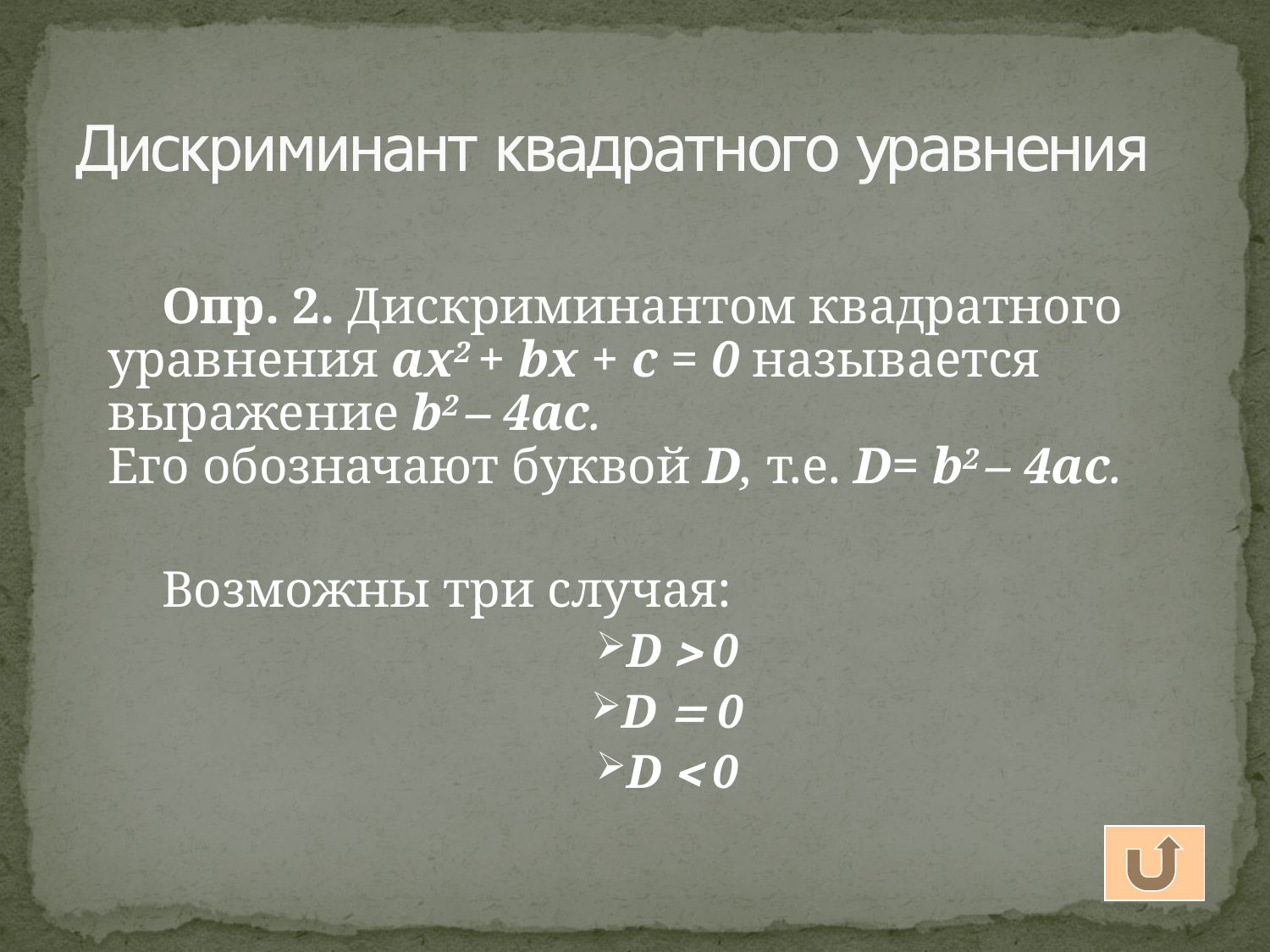

# Дискриминант квадратного уравнения
Опр. 2. Дискриминантом квадратного уравнения ах2 + bх + с = 0 называется выражение b2 – 4ac.
Его обозначают буквой D, т.е. D= b2 – 4ac.
Возможны три случая:
D > 0
D = 0
D < 0